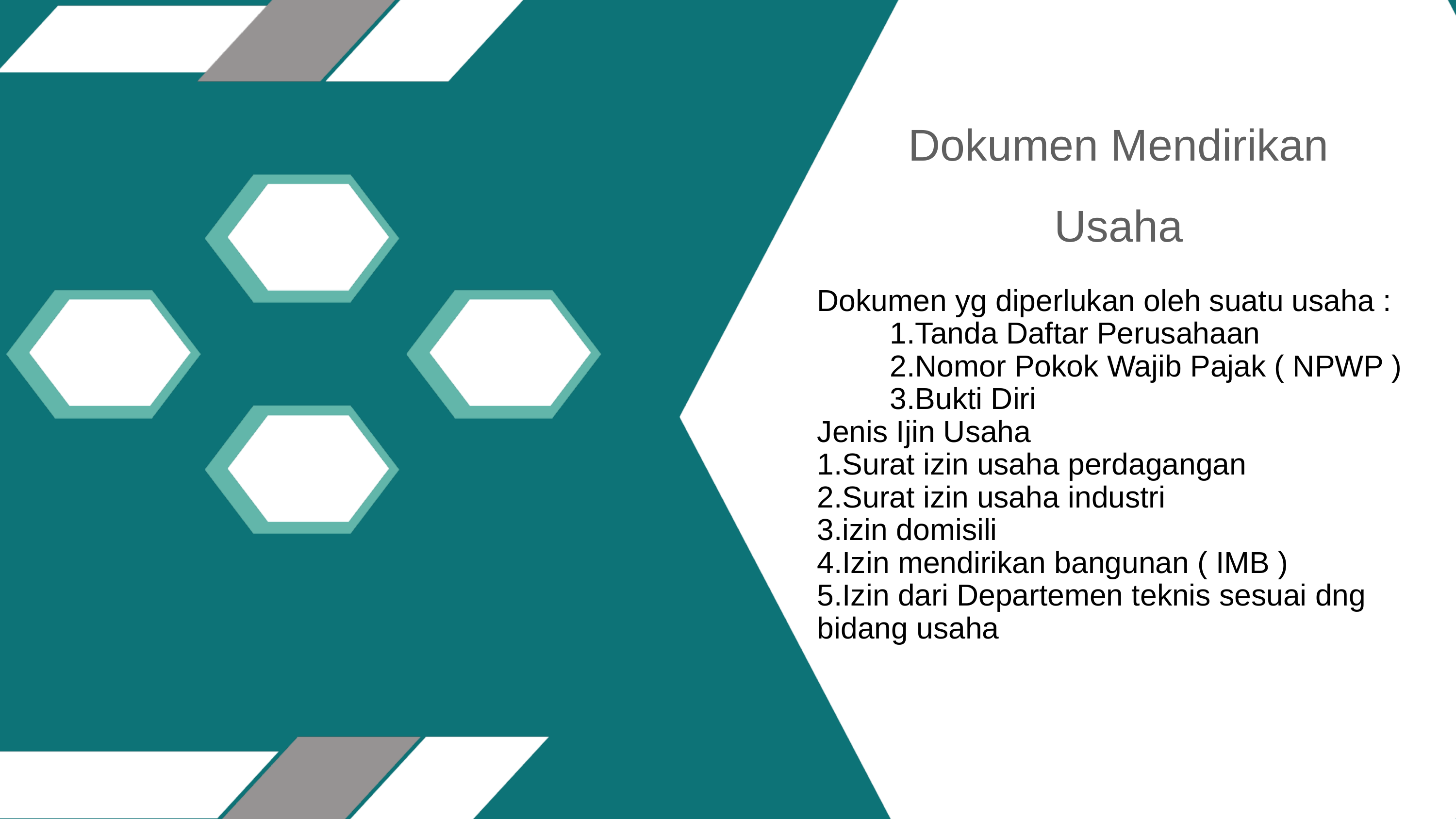

Dokumen Mendirikan Usaha

Dokumen yg diperlukan oleh suatu usaha :
	1.Tanda Daftar Perusahaan
	2.Nomor Pokok Wajib Pajak ( NPWP )
	3.Bukti Diri
Jenis Ijin Usaha
1.Surat izin usaha perdagangan
2.Surat izin usaha industri
3.izin domisili
4.Izin mendirikan bangunan ( IMB )
5.Izin dari Departemen teknis sesuai dng  bidang usaha